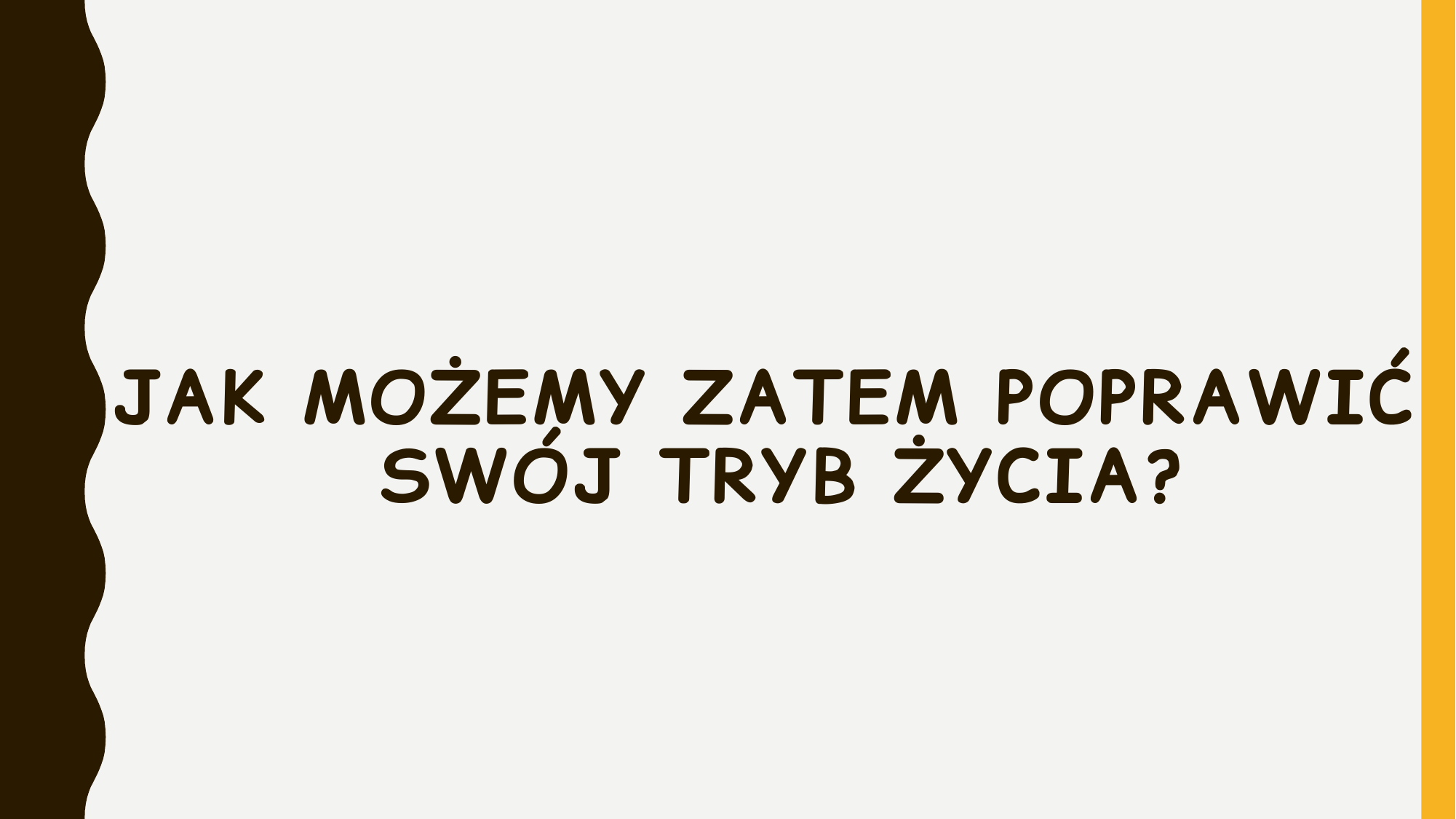

# Jak możemy zatem poprawić  swój tryb życia?